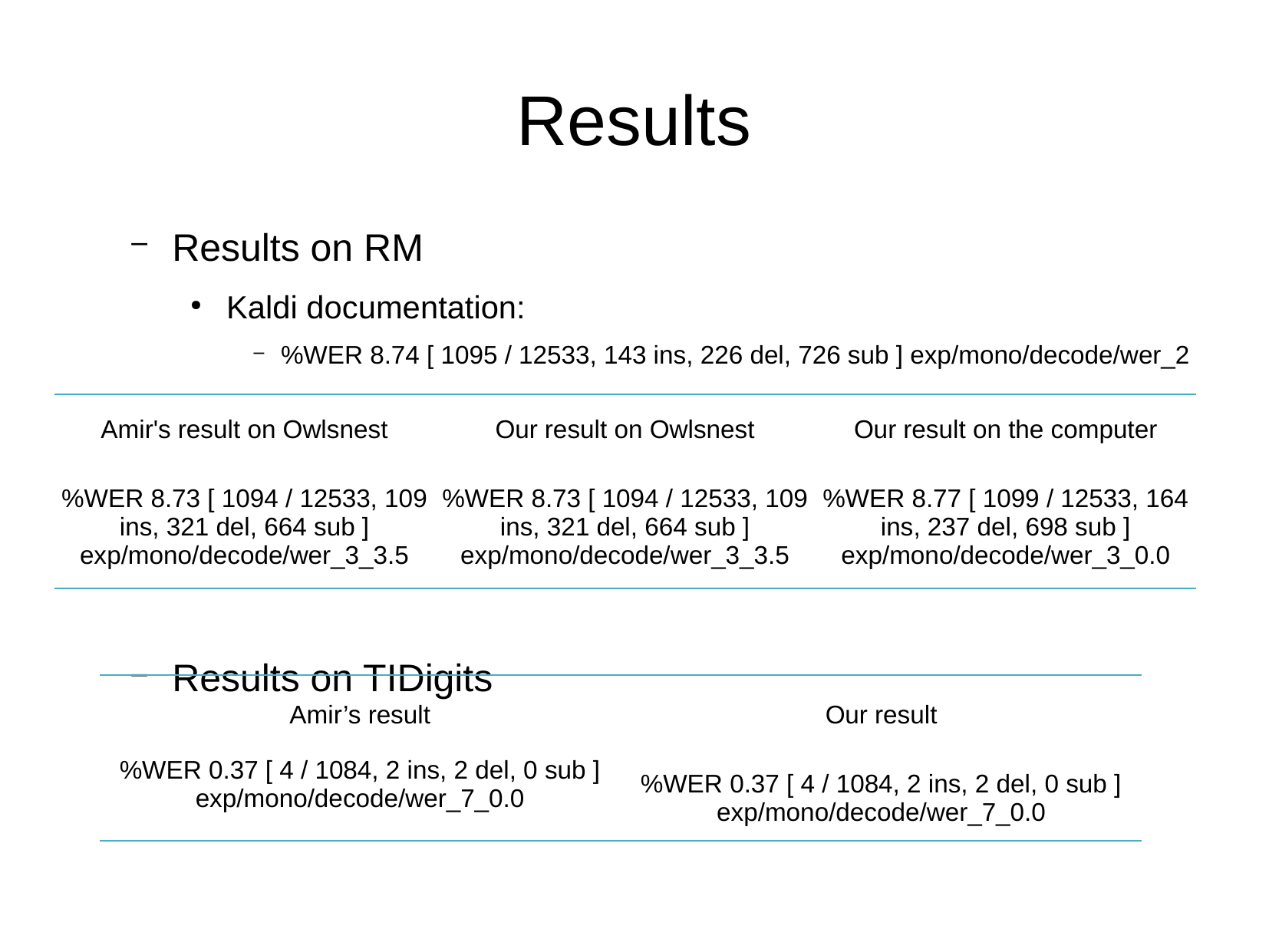

Results
Results on RM
Kaldi documentation:
%WER 8.74 [ 1095 / 12533, 143 ins, 226 del, 726 sub ] exp/mono/decode/wer_2

Results on TIDigits

| Amir's result on Owlsnest | Our result on Owlsnest | Our result on the computer |
| --- | --- | --- |
| %WER 8.73 [ 1094 / 12533, 109 ins, 321 del, 664 sub ] exp/mono/decode/wer\_3\_3.5 | %WER 8.73 [ 1094 / 12533, 109 ins, 321 del, 664 sub ] exp/mono/decode/wer\_3\_3.5 | %WER 8.77 [ 1099 / 12533, 164 ins, 237 del, 698 sub ] exp/mono/decode/wer\_3\_0.0 |
| Amir’s result | Our result |
| --- | --- |
| %WER 0.37 [ 4 / 1084, 2 ins, 2 del, 0 sub ] exp/mono/decode/wer\_7\_0.0 | %WER 0.37 [ 4 / 1084, 2 ins, 2 del, 0 sub ] exp/mono/decode/wer\_7\_0.0 |